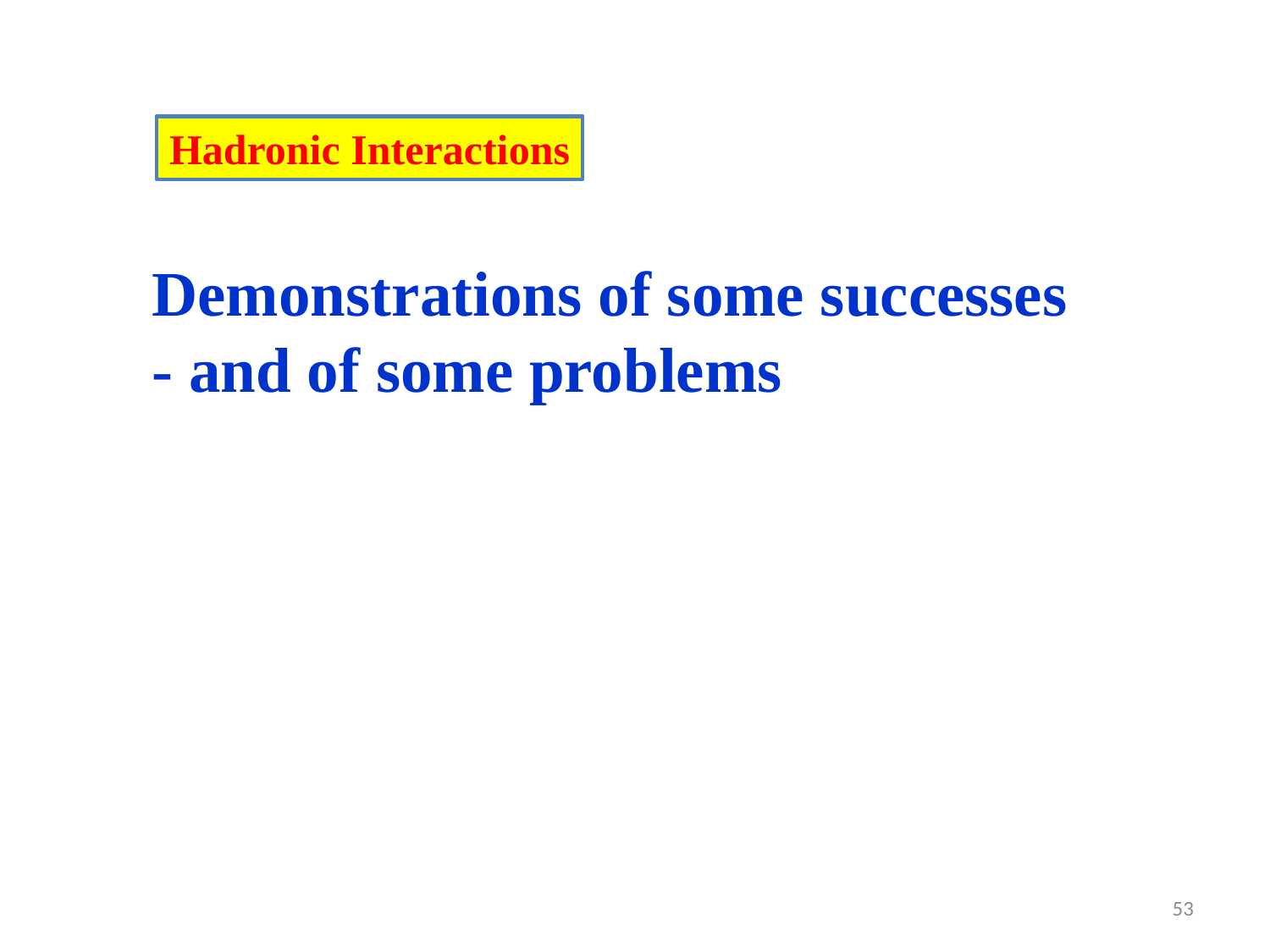

Hadronic Interactions
Demonstrations of some successes
- and of some problems
53